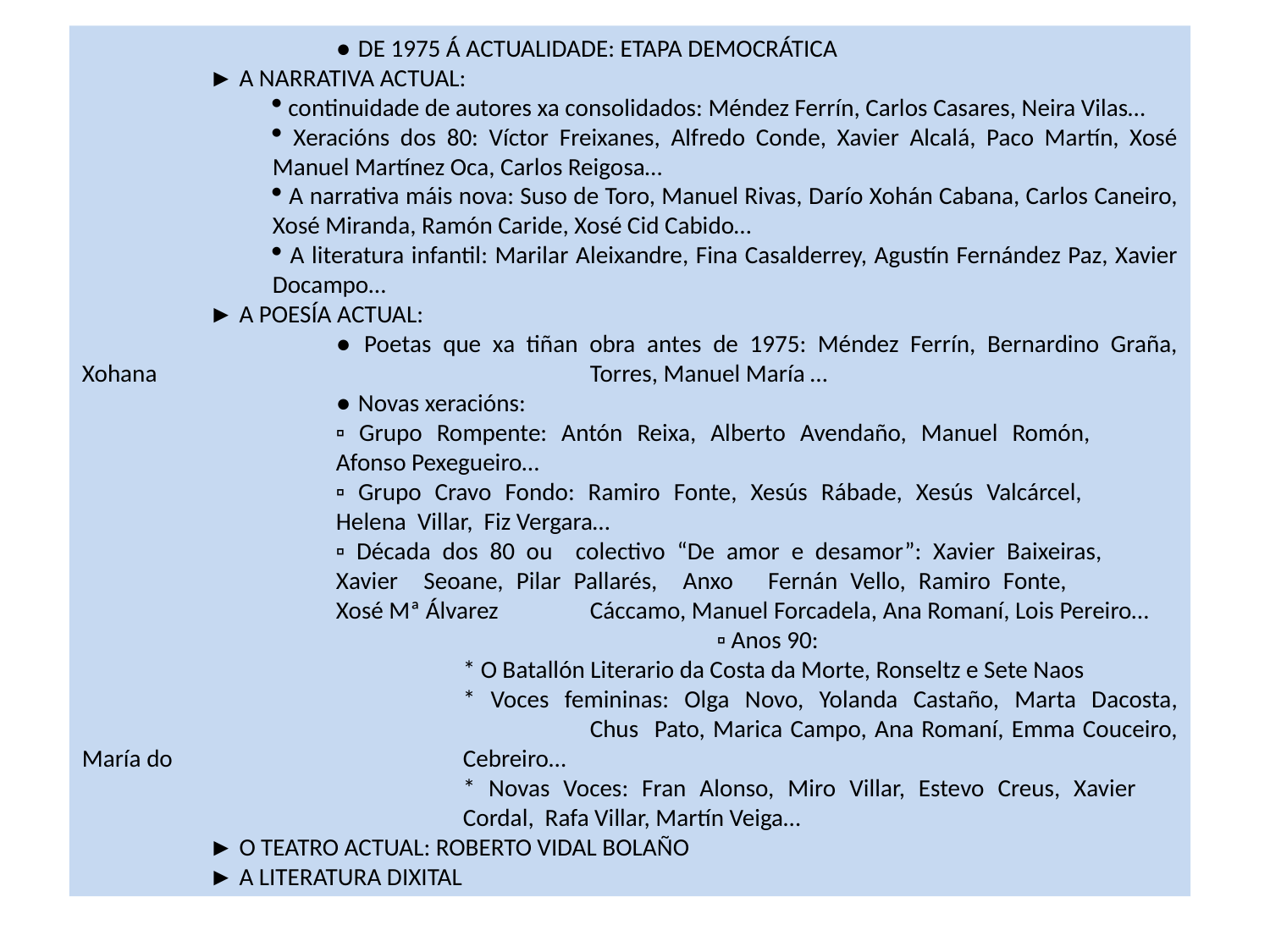

● DE 1975 Á ACTUALIDADE: ETAPA DEMOCRÁTICA
	► A NARRATIVA ACTUAL:
 continuidade de autores xa consolidados: Méndez Ferrín, Carlos Casares, Neira Vilas…
 Xeracións dos 80: Víctor Freixanes, Alfredo Conde, Xavier Alcalá, Paco Martín, Xosé Manuel Martínez Oca, Carlos Reigosa…
 A narrativa máis nova: Suso de Toro, Manuel Rivas, Darío Xohán Cabana, Carlos Caneiro, Xosé Miranda, Ramón Caride, Xosé Cid Cabido…
 A literatura infantil: Marilar Aleixandre, Fina Casalderrey, Agustín Fernández Paz, Xavier Docampo…
	► A POESÍA ACTUAL:
		● Poetas que xa tiñan obra antes de 1975: Méndez Ferrín, Bernardino Graña, Xohana 				Torres, Manuel María …
		● Novas xeracións:
		▫ Grupo Rompente: Antón Reixa, Alberto Avendaño, Manuel Romón, 			Afonso Pexegueiro…
		▫ Grupo Cravo Fondo: Ramiro Fonte, Xesús Rábade, Xesús Valcárcel, 			Helena  Villar,  Fiz Vergara…
		▫ Década dos 80 ou  colectivo “De amor e desamor”: Xavier Baixeiras, 			Xavier  Seoane, Pilar Pallarés,  Anxo 	Fernán Vello, Ramiro Fonte, 			Xosé Mª Álvarez 	Cáccamo, Manuel Forcadela, Ana Romaní, Lois Pereiro…
					▫ Anos 90:
			* O Batallón Literario da Costa da Morte, Ronseltz e Sete Naos
			* Voces femininas: Olga Novo, Yolanda Castaño, Marta Dacosta, 				Chus  Pato, Marica Campo, Ana Romaní, Emma Couceiro, María do 			Cebreiro…
			* Novas Voces: Fran Alonso, Miro Villar, Estevo Creus, Xavier 				Cordal,  Rafa Villar, Martín Veiga…
	► O TEATRO ACTUAL: ROBERTO VIDAL BOLAÑO
	► A LITERATURA DIXITAL